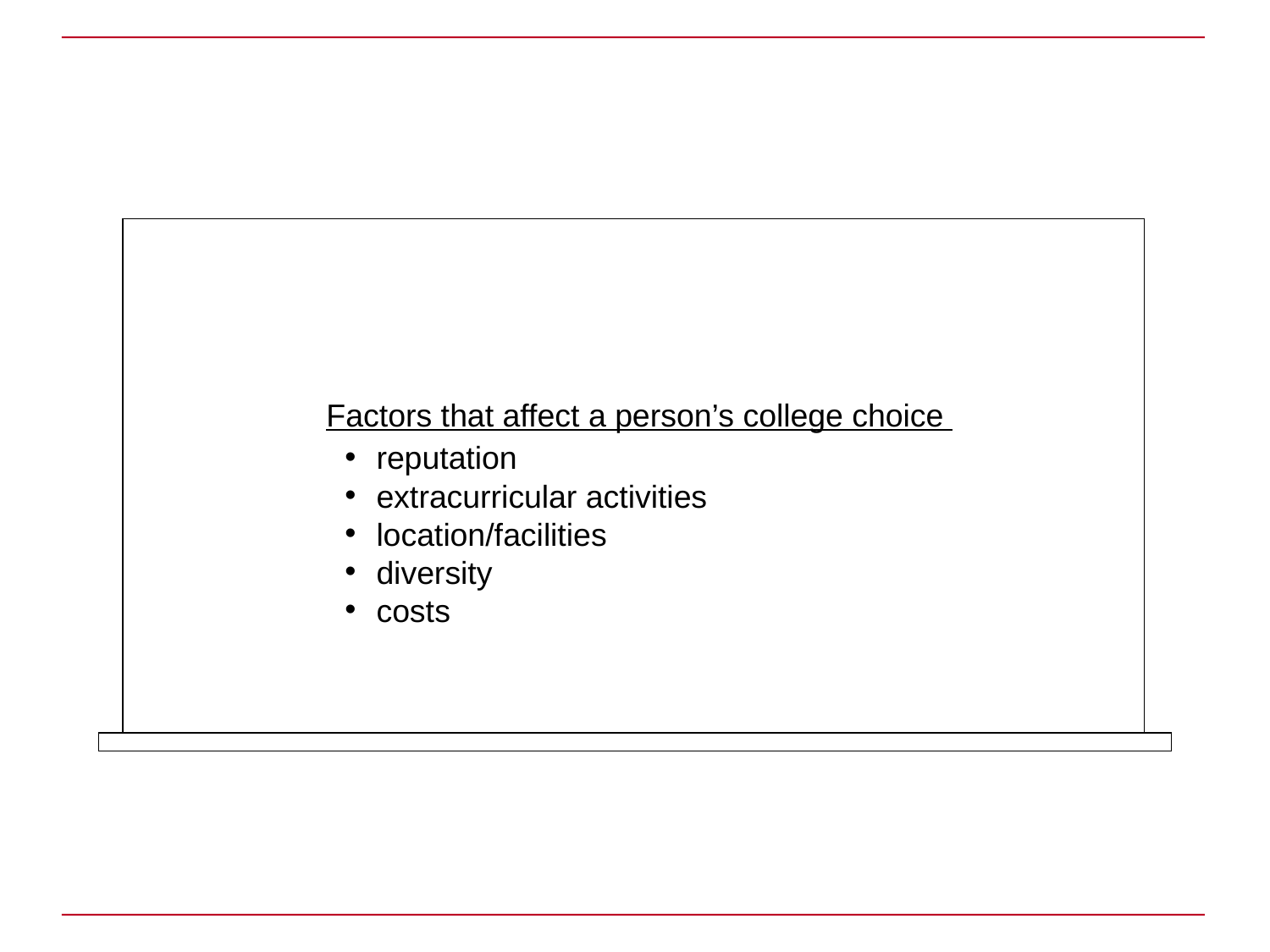

Factors that affect a person’s college choice
reputation
extracurricular activities
location/facilities
diversity
costs